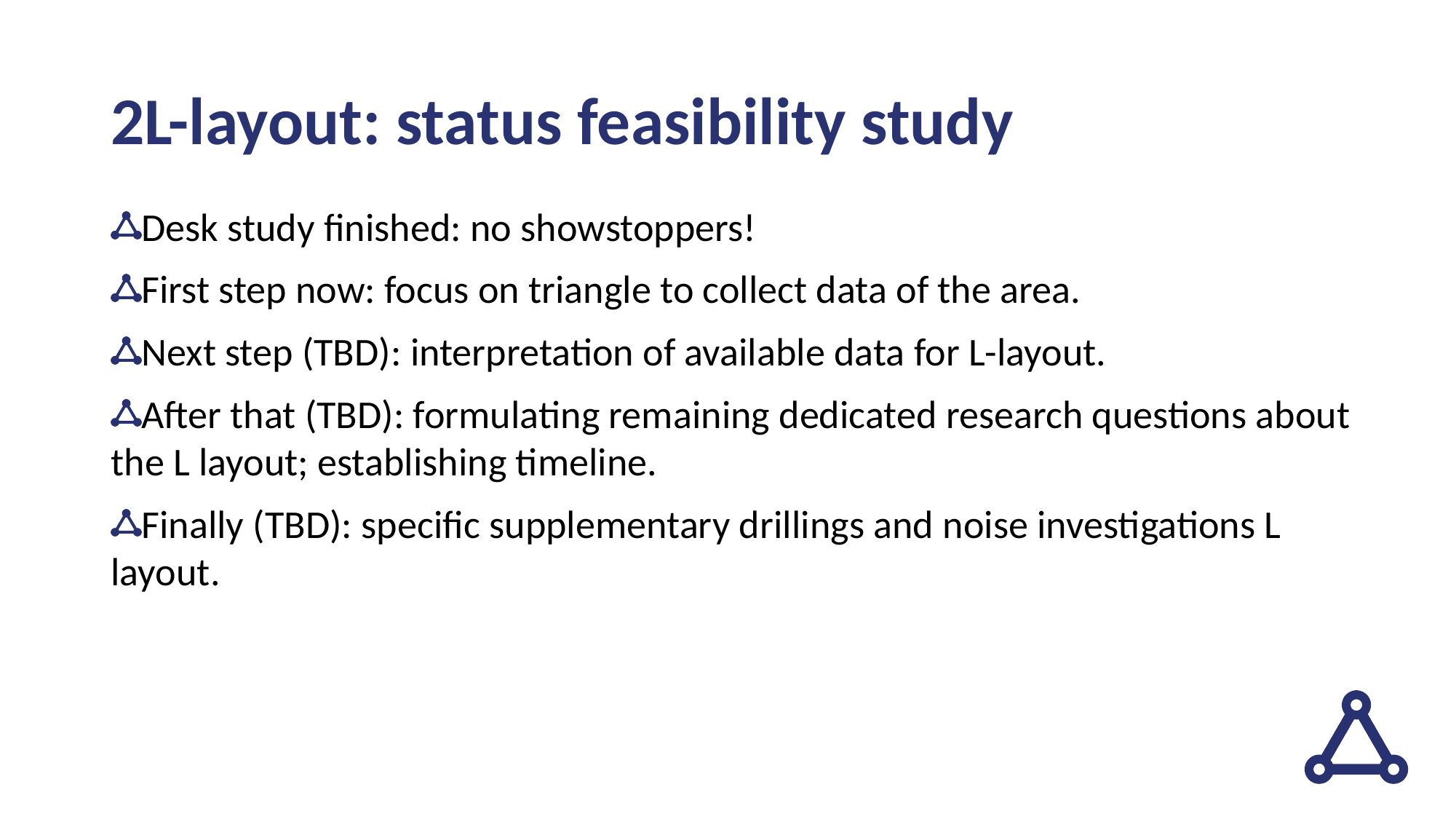

# 2L-layout: status feasibility study
Desk study finished: no showstoppers!
First step now: focus on triangle to collect data of the area.
Next step (TBD): interpretation of available data for L-layout.
After that (TBD): formulating remaining dedicated research questions about the L layout; establishing timeline.
Finally (TBD): specific supplementary drillings and noise investigations L layout.